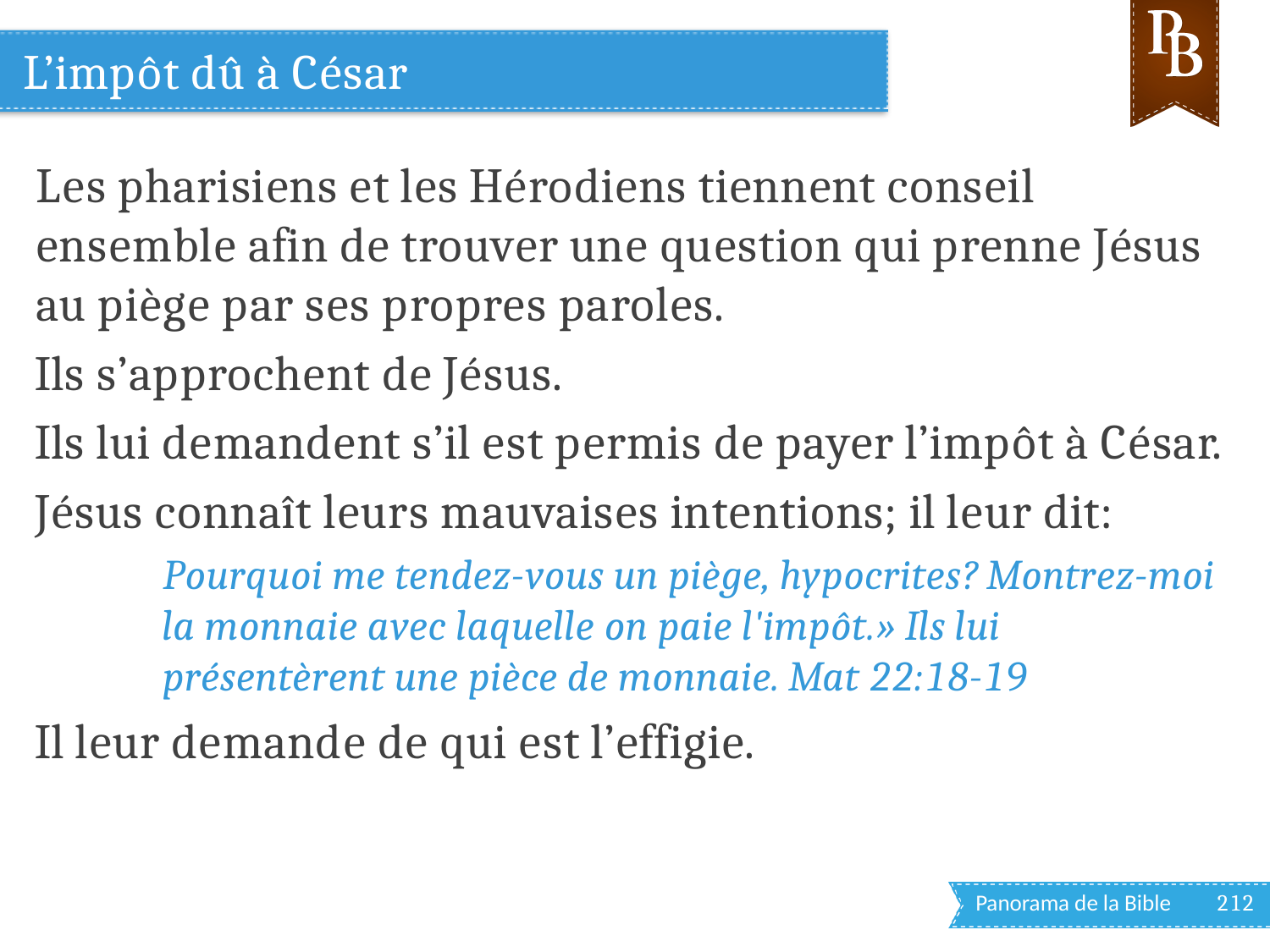

# L’impôt dû à César
Les pharisiens et les Hérodiens tiennent conseil ensemble afin de trouver une question qui prenne Jésus au piège par ses propres paroles.
Ils s’approchent de Jésus.
Ils lui demandent s’il est permis de payer l’impôt à César.
Jésus connaît leurs mauvaises intentions; il leur dit:
Pourquoi me tendez-vous un piège, hypocrites? Montrez-moi la monnaie avec laquelle on paie l'impôt.» Ils lui présentèrent une pièce de monnaie. Mat 22:18-19
Il leur demande de qui est l’effigie.